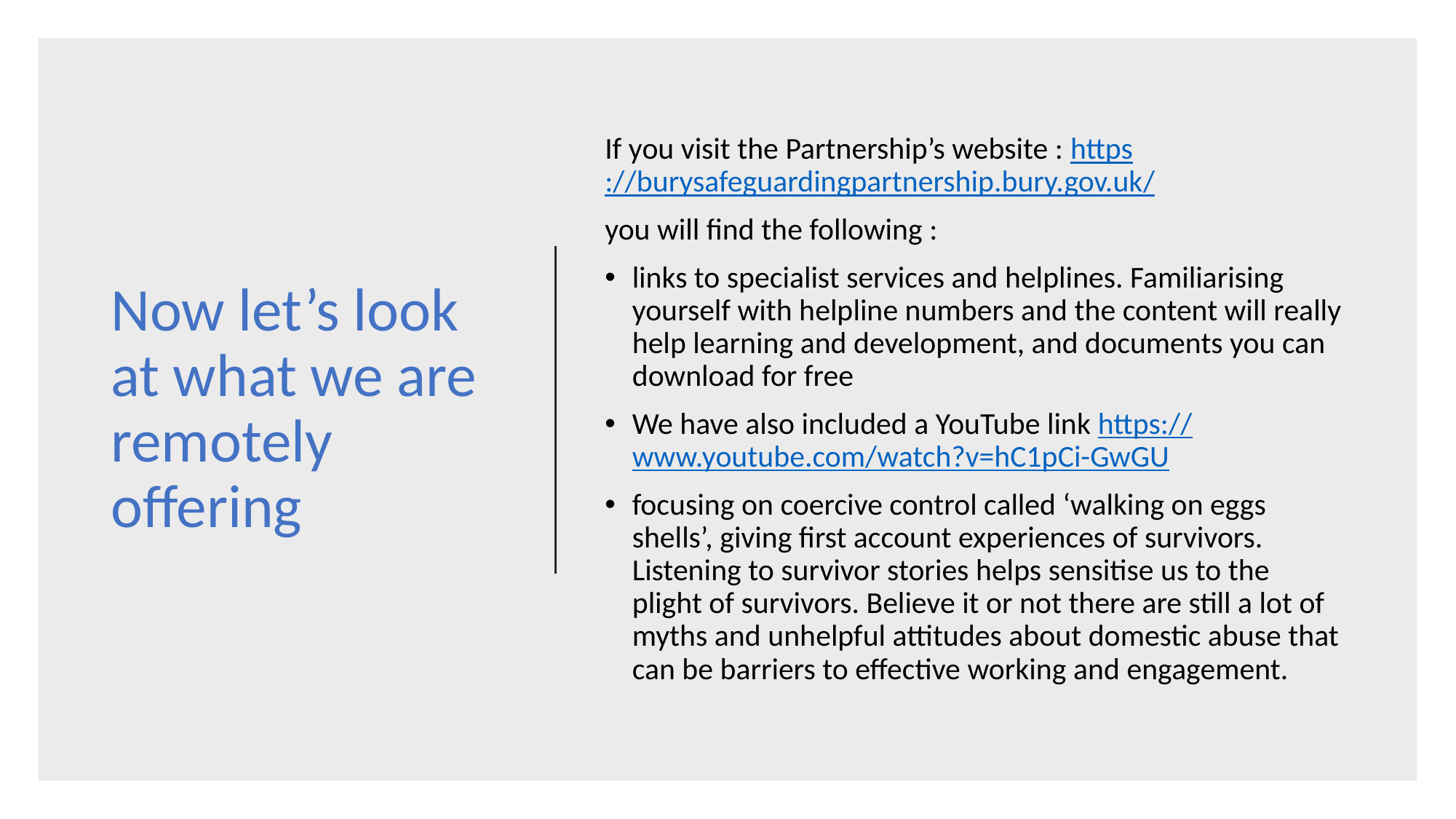

# Now let’s look at what we are remotely offering
If you visit the Partnership’s website : https://burysafeguardingpartnership.bury.gov.uk/
you will find the following :
links to specialist services and helplines. Familiarising yourself with helpline numbers and the content will really help learning and development, and documents you can download for free
We have also included a YouTube link https://www.youtube.com/watch?v=hC1pCi-GwGU
focusing on coercive control called ‘walking on eggs shells’, giving first account experiences of survivors.  Listening to survivor stories helps sensitise us to the plight of survivors. Believe it or not there are still a lot of myths and unhelpful attitudes about domestic abuse that can be barriers to effective working and engagement.